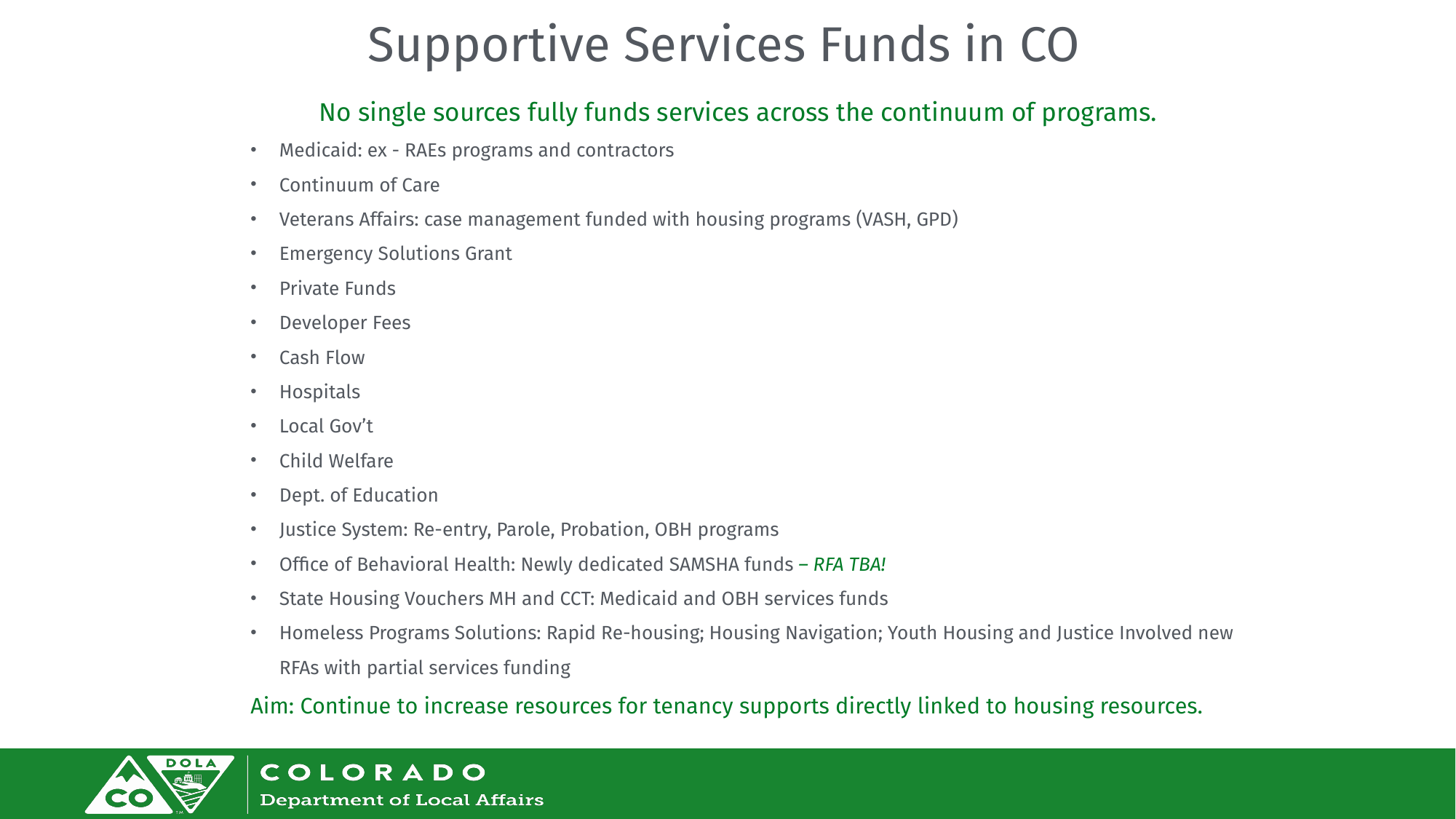

Supportive Services Funds in CO
No single sources fully funds services across the continuum of programs.
Medicaid: ex - RAEs programs and contractors
Continuum of Care
Veterans Affairs: case management funded with housing programs (VASH, GPD)
Emergency Solutions Grant
Private Funds
Developer Fees
Cash Flow
Hospitals
Local Gov’t
Child Welfare
Dept. of Education
Justice System: Re-entry, Parole, Probation, OBH programs
Office of Behavioral Health: Newly dedicated SAMSHA funds – RFA TBA!
State Housing Vouchers MH and CCT: Medicaid and OBH services funds
Homeless Programs Solutions: Rapid Re-housing; Housing Navigation; Youth Housing and Justice Involved new RFAs with partial services funding
Aim: Continue to increase resources for tenancy supports directly linked to housing resources.